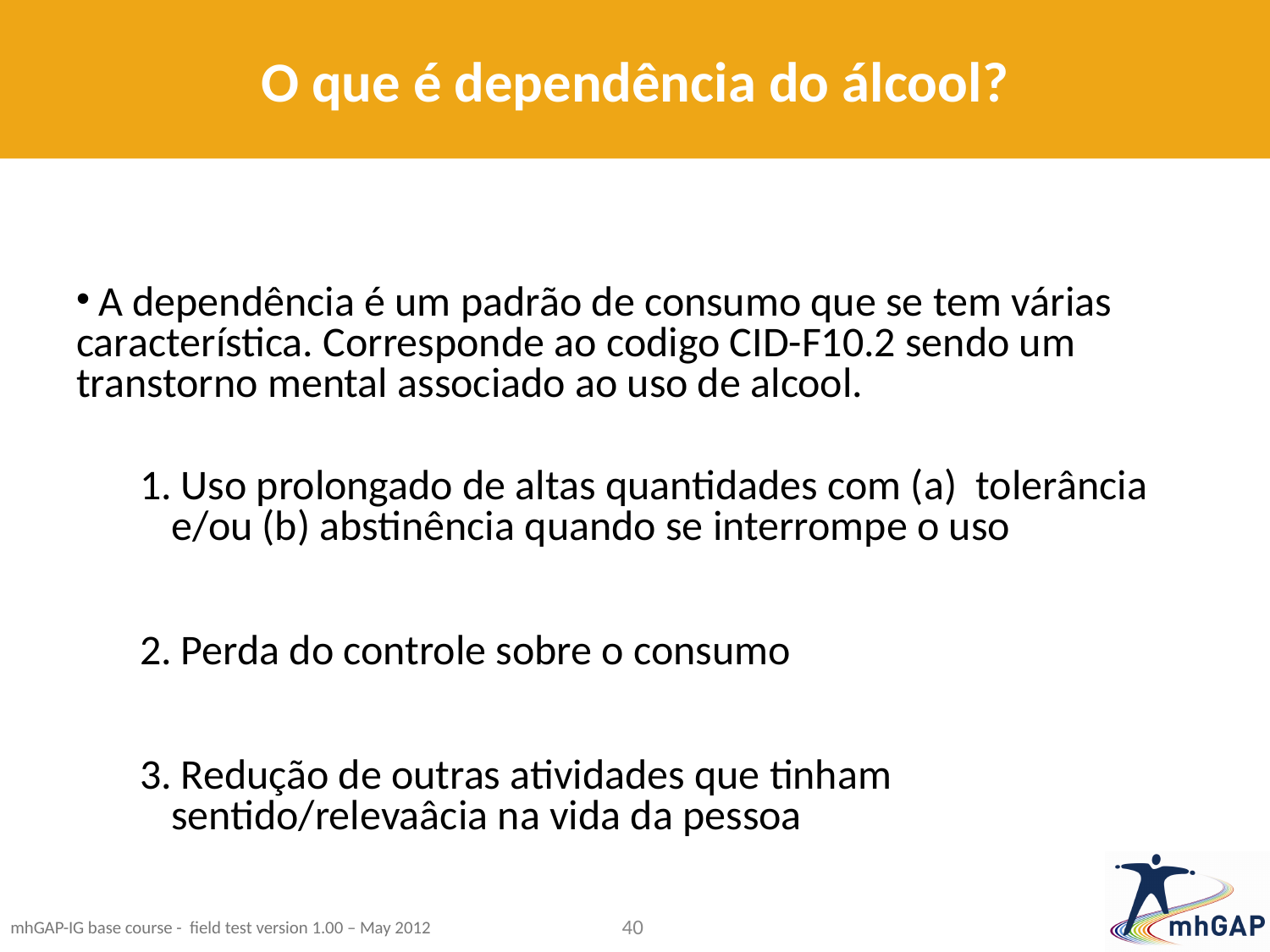

# O que é dependência do álcool?

 A dependência é um padrão de consumo que se tem várias característica. Corresponde ao codigo CID-F10.2 sendo um  transtorno mental associado ao uso de alcool.

 Uso prolongado de altas quantidades com (a)  tolerância e/ou (b) abstinência quando se interrompe o uso

 Perda do controle sobre o consumo

 Redução de outras atividades que tinham sentido/relevaâcia na vida da pessoa
40
mhGAP-IG base course -  field test version 1.00 – May 2012